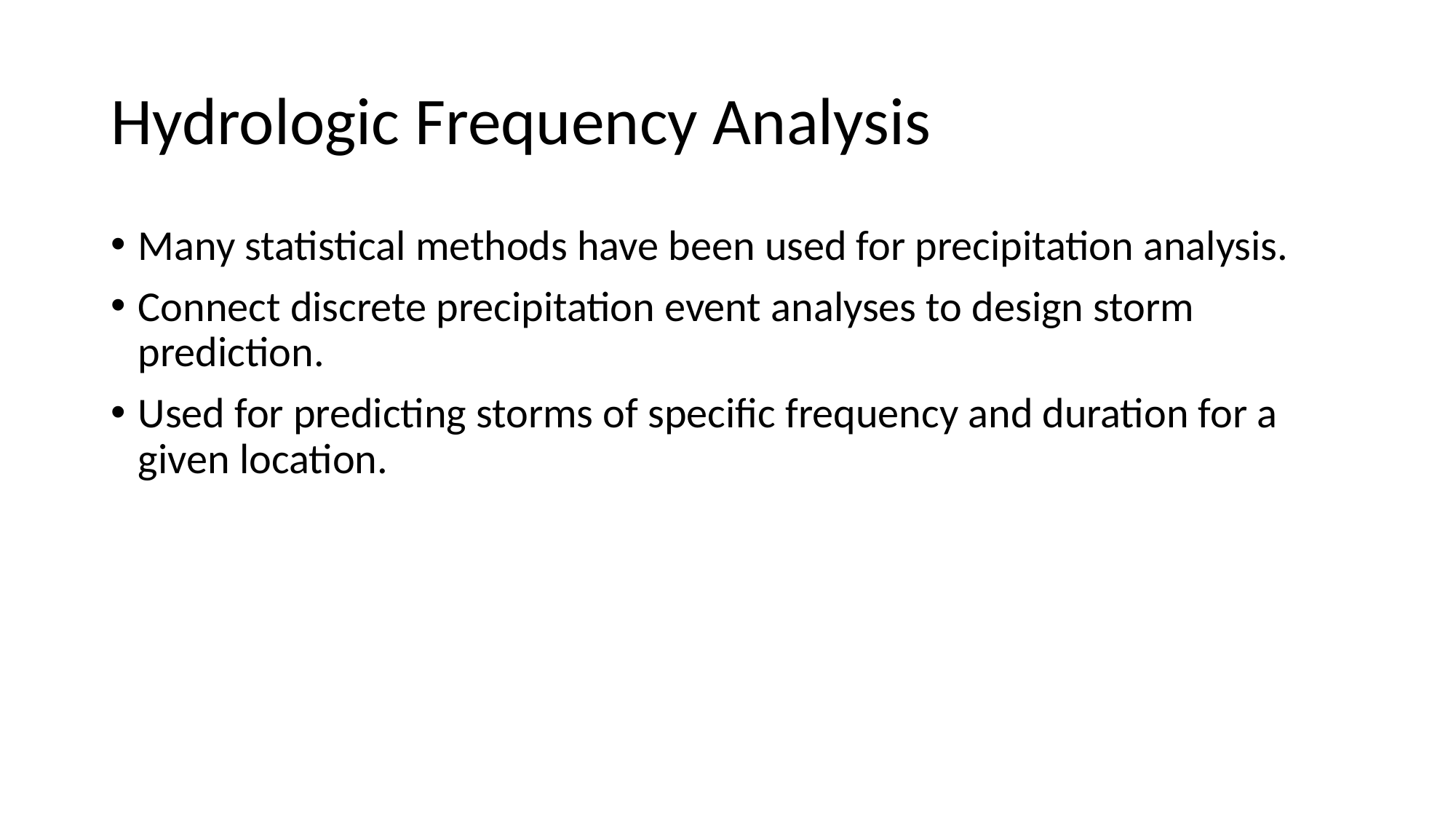

# Hydrologic Frequency Analysis
Many statistical methods have been used for precipitation analysis.
Connect discrete precipitation event analyses to design storm prediction.
Used for predicting storms of specific frequency and duration for a given location.